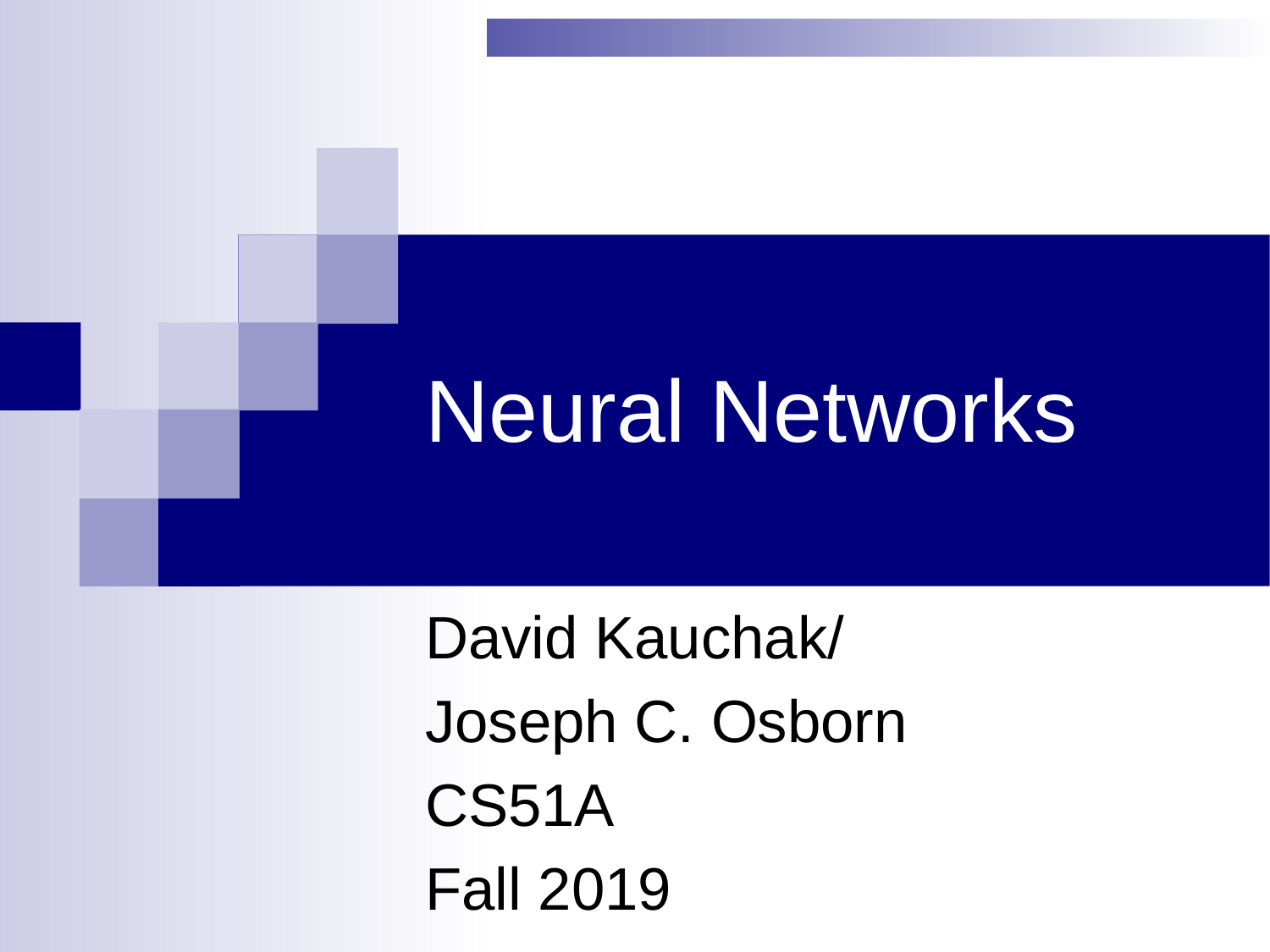

Neural Networks
David Kauchak/
Joseph C. Osborn
CS51A
Fall 2019